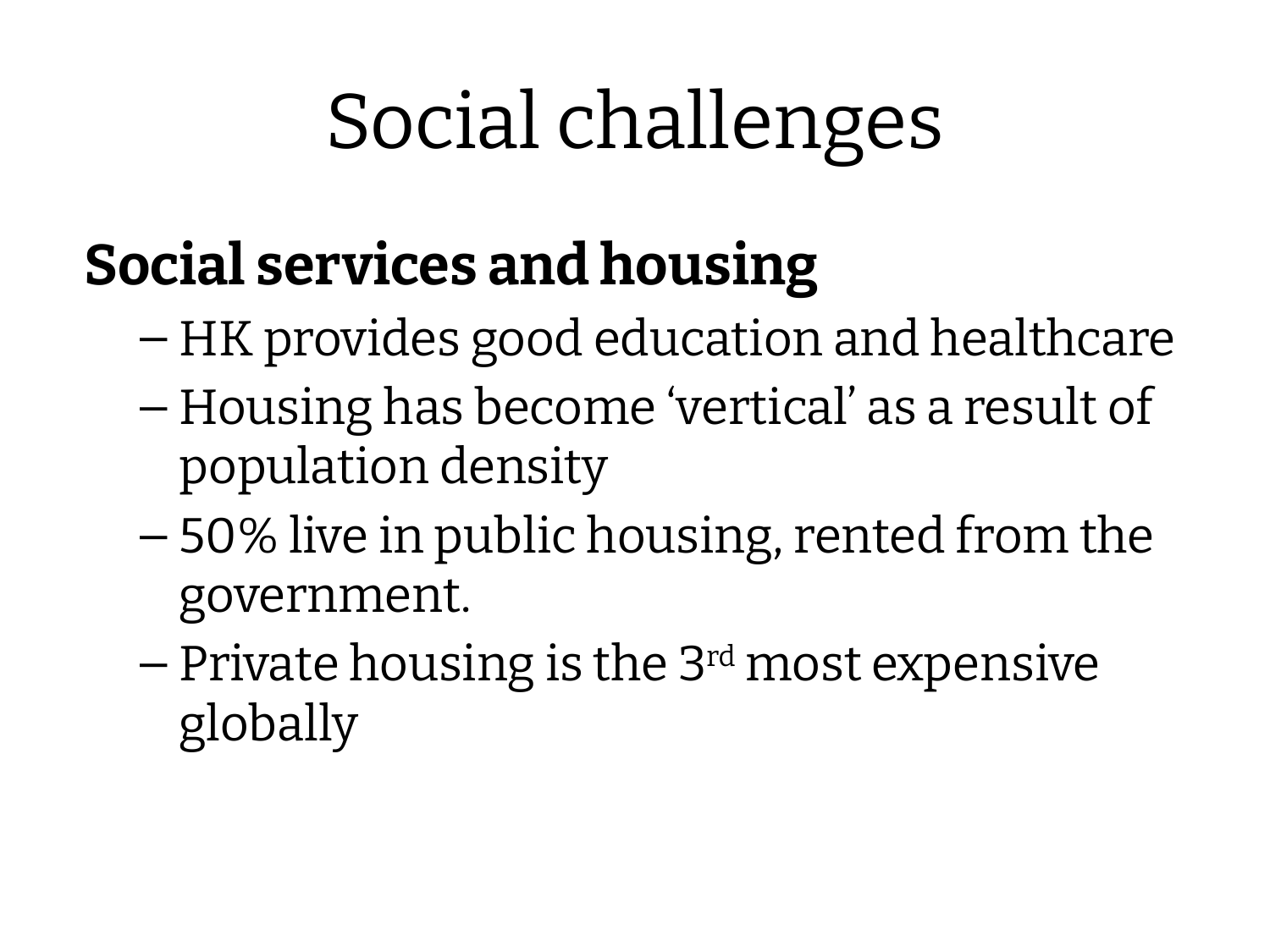

# Social challenges
Social services and housing
HK provides good education and healthcare
Housing has become ‘vertical’ as a result of population density
50% live in public housing, rented from the government.
Private housing is the 3rd most expensive globally